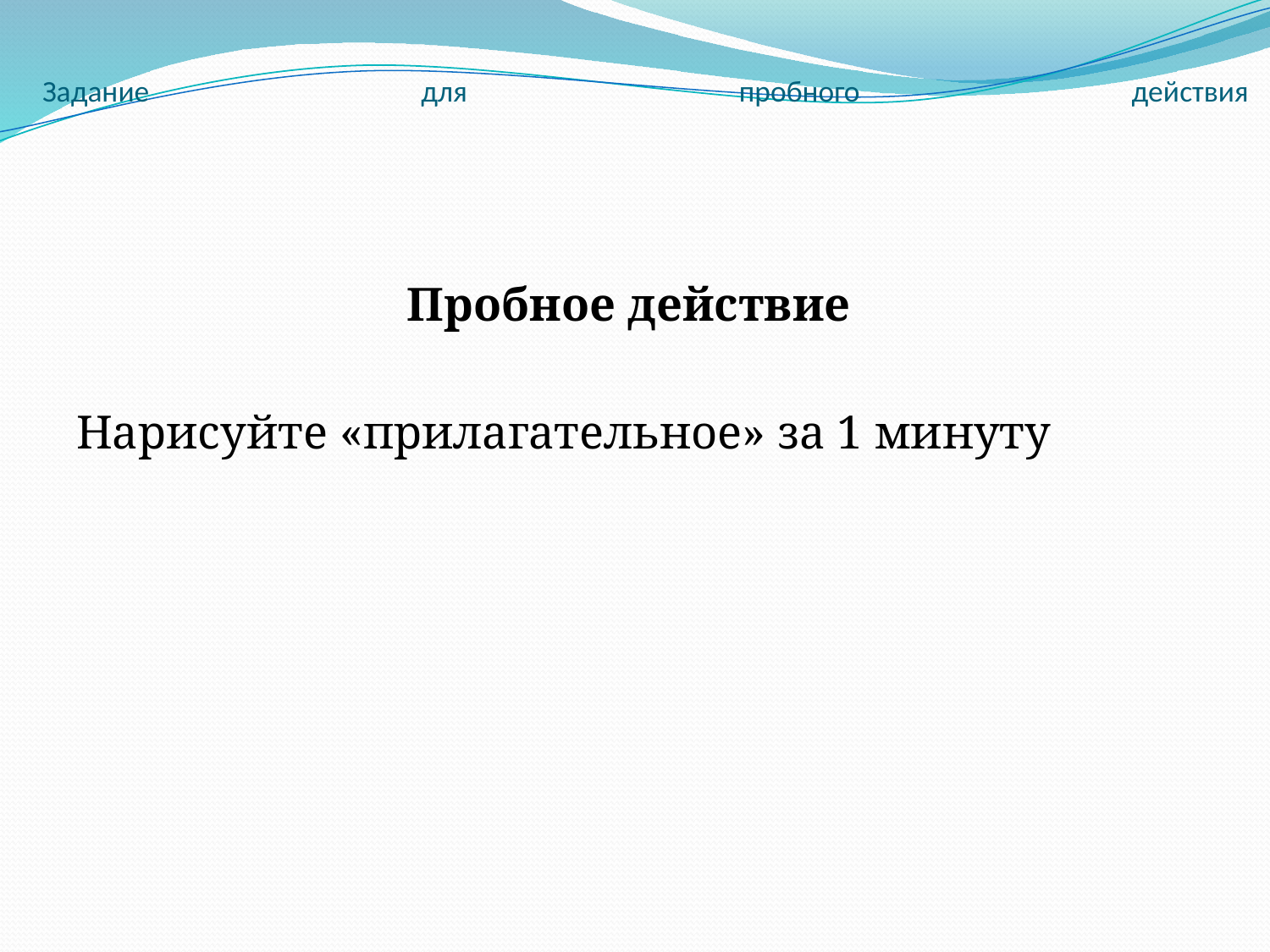

# Задание для пробного действия
Пробное действие

Нарисуйте «прилагательное» за 1 минуту